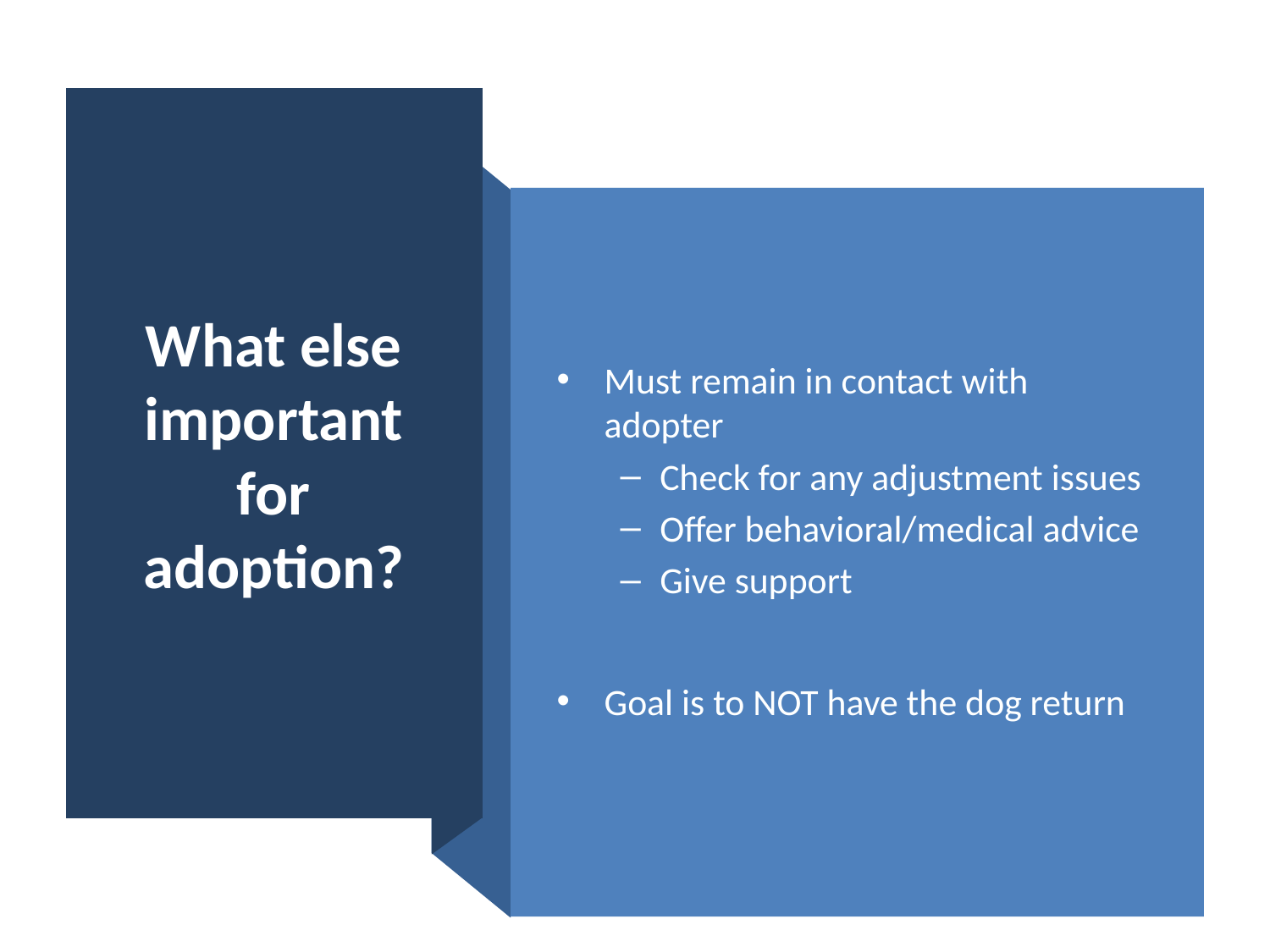

# What else important for adoption?

Must remain in contact with adopter
Check for any adjustment issues
Offer behavioral/medical advice
Give support

Goal is to NOT have the dog return